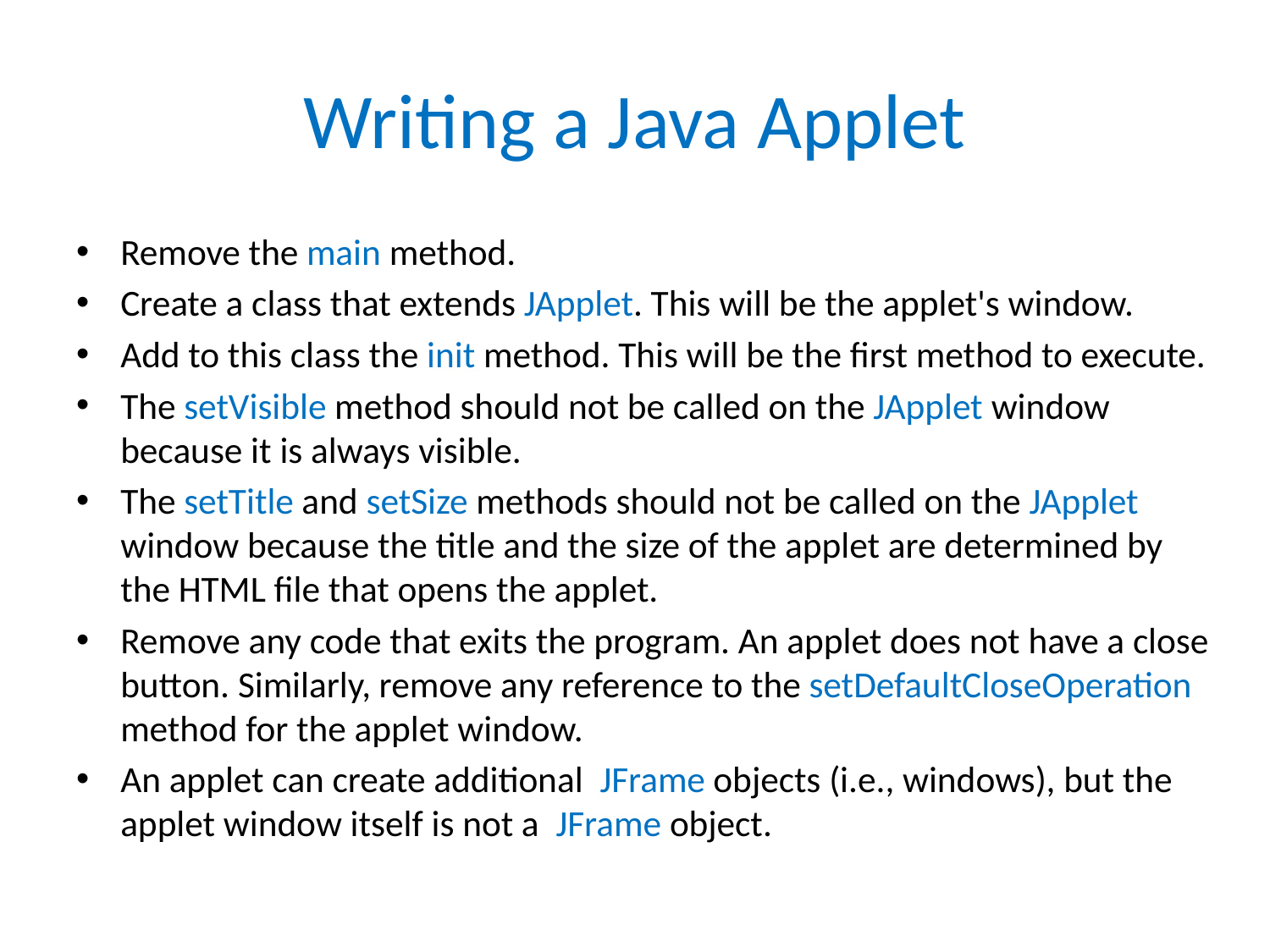

# Writing a Java Applet
Remove the main method.
Create a class that extends JApplet. This will be the applet's window.
Add to this class the init method. This will be the first method to execute.
The setVisible method should not be called on the JApplet window because it is always visible.
The setTitle and setSize methods should not be called on the JApplet window because the title and the size of the applet are determined by the HTML file that opens the applet.
Remove any code that exits the program. An applet does not have a close button. Similarly, remove any reference to the setDefaultCloseOperation method for the applet window.
An applet can create additional  JFrame objects (i.e., windows), but the applet window itself is not a  JFrame object.